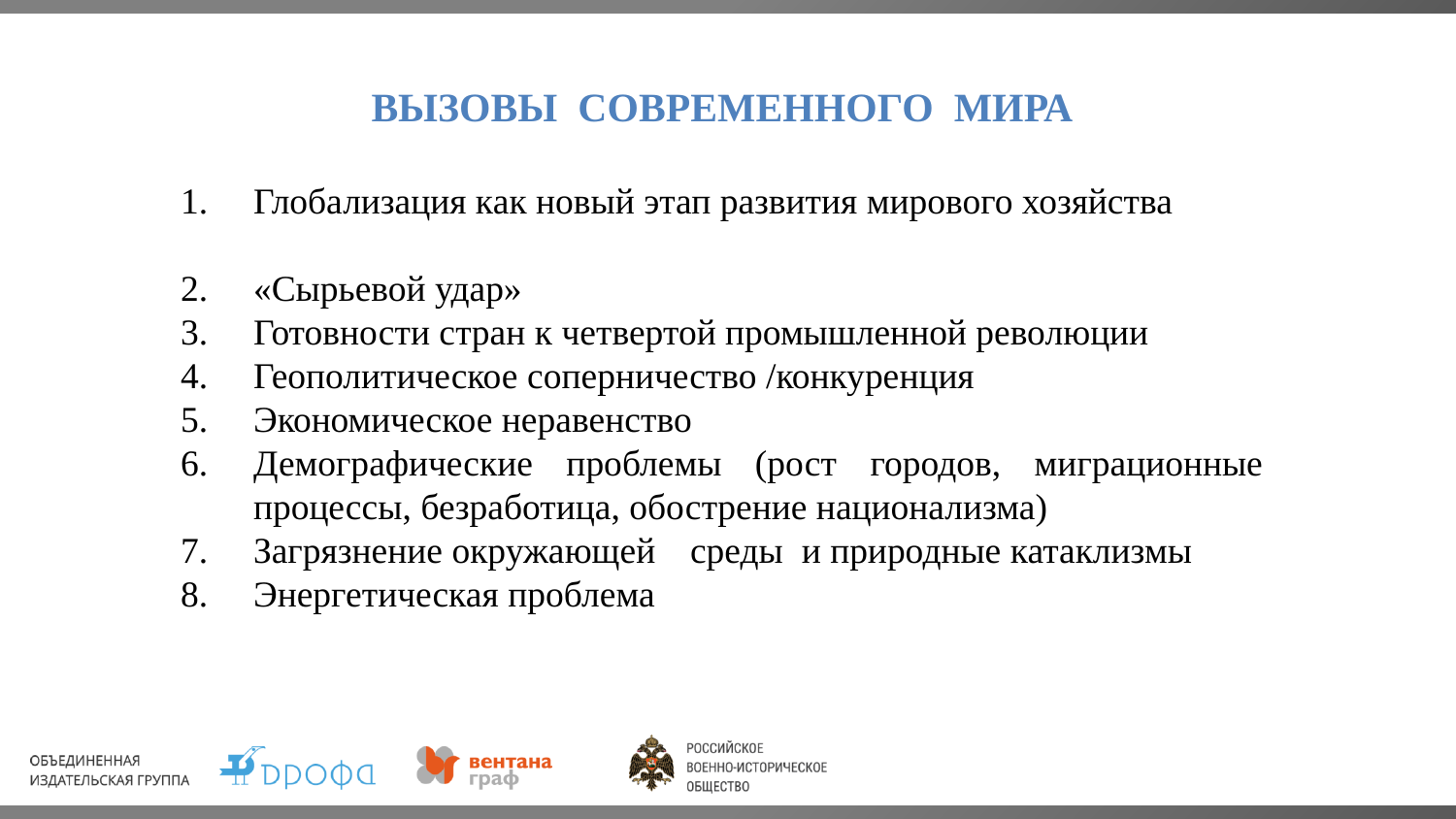

ВЫЗОВЫ  СОВРЕМЕННОГО  МИРА

Глобализация как новый этап развития мирового хозяйства

«Сырьевой удар»
Готовности стран к четвертой промышленной революции
Геополитическое соперничество /конкуренция
Экономическое неравенство
Демографические проблемы (рост городов, миграционные процессы, безработица, обострение национализма)
Загрязнение окружающей	среды  и природные катаклизмы
Энергетическая проблема